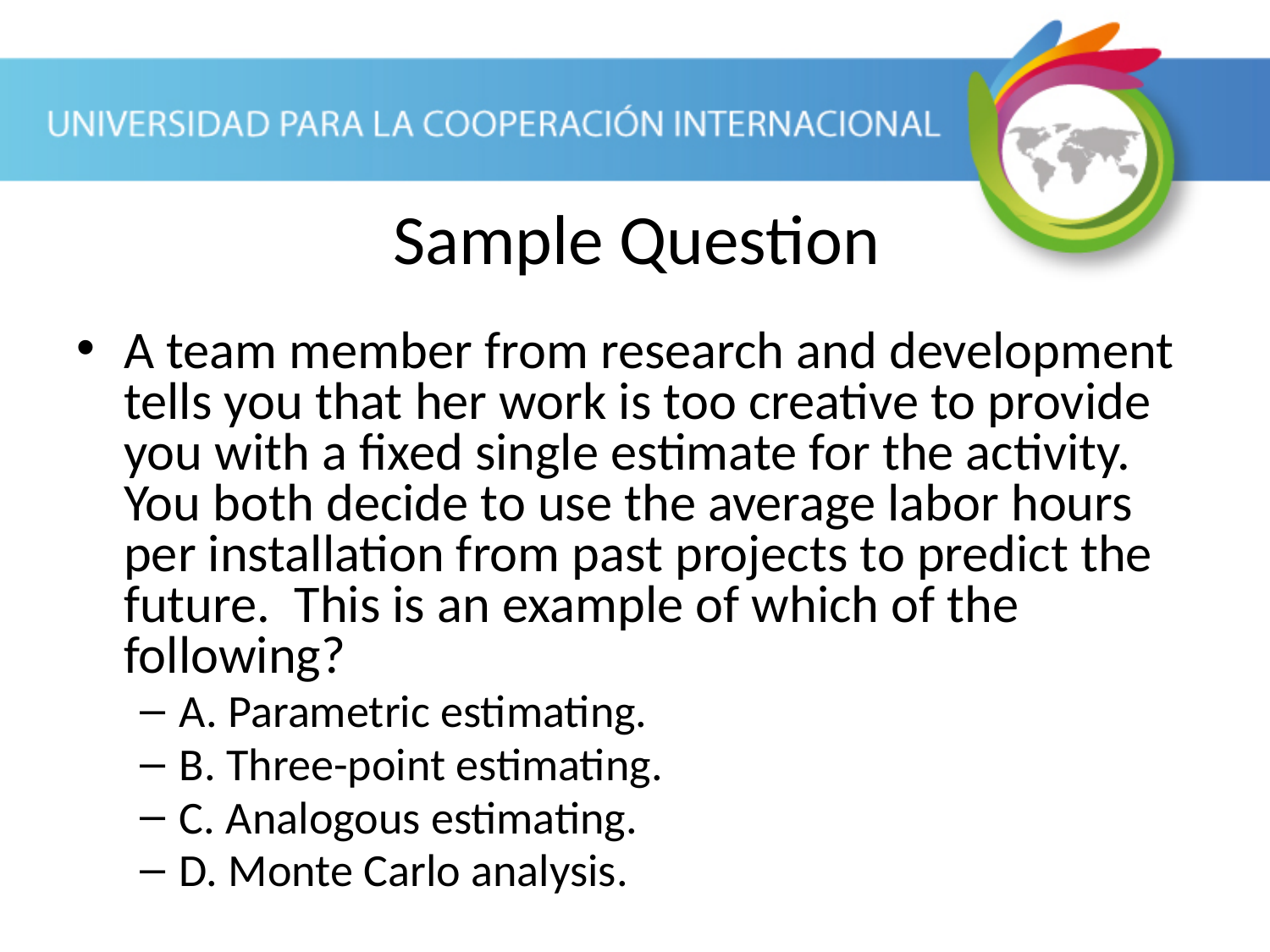

Sample Question
A team member from research and development tells you that her work is too creative to provide you with a fixed single estimate for the activity.  You both decide to use the average labor hours per installation from past projects to predict the future.  This is an example of which of the following?
A. Parametric estimating.
B. Three-point estimating.
C. Analogous estimating.
D. Monte Carlo analysis.